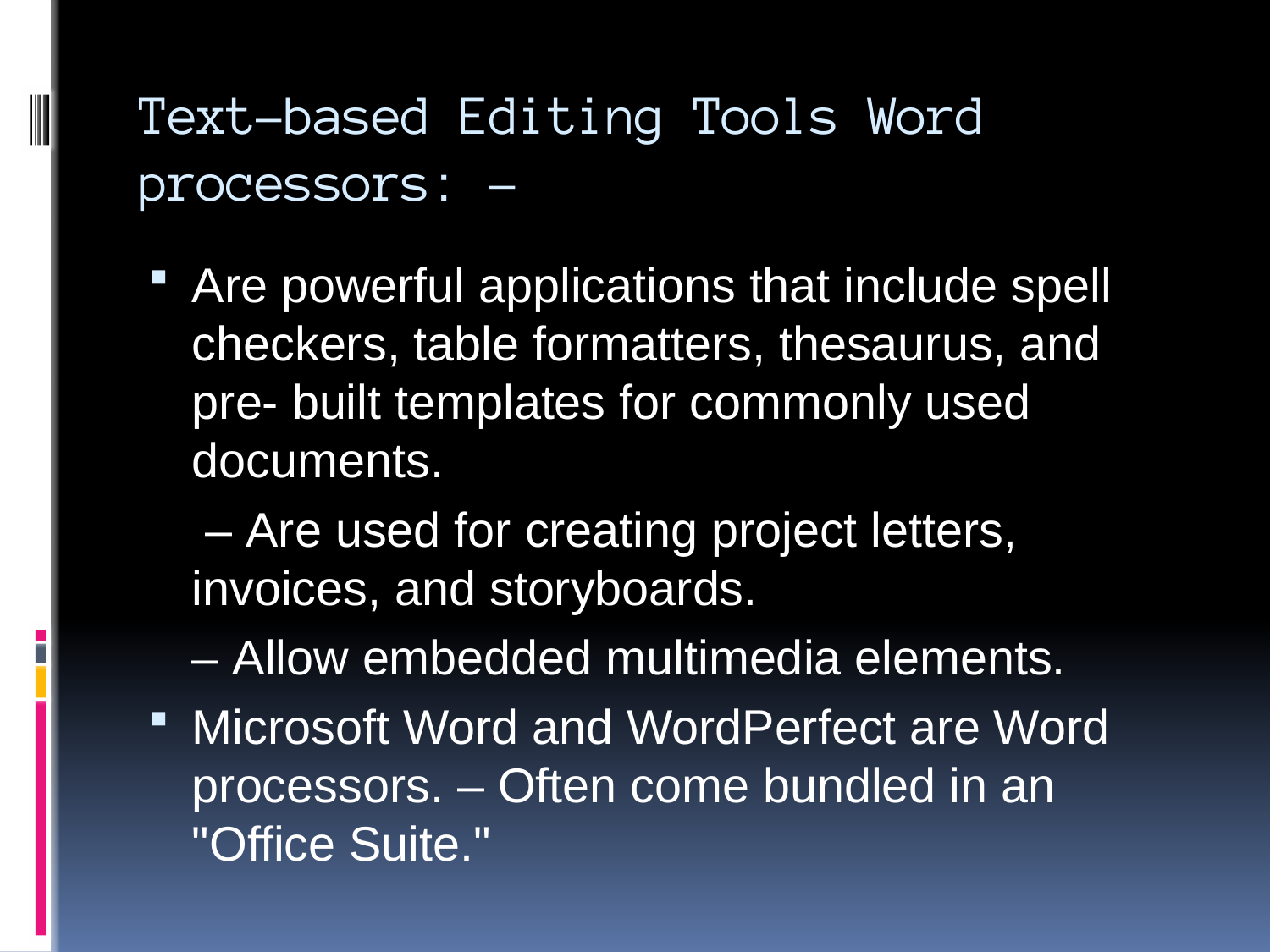

# Text-based Editing Tools Word processors: –
Are powerful applications that include spell checkers, table formatters, thesaurus, and pre- built templates for commonly used documents.
		 – Are used for creating project letters, invoices, and storyboards.
		– Allow embedded multimedia elements.
Microsoft Word and WordPerfect are Word processors. – Often come bundled in an "Office Suite."